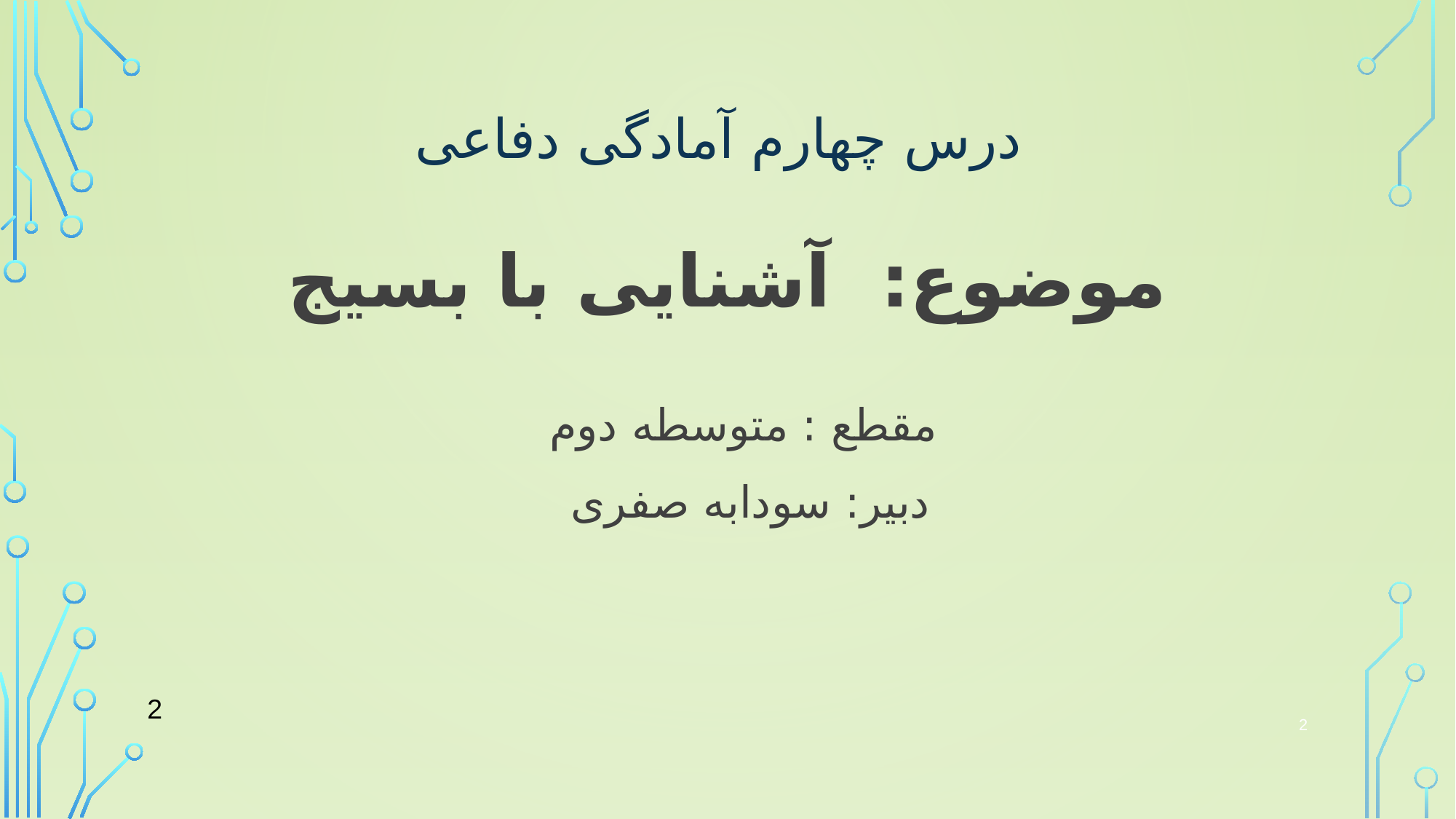

# درس چهارم آمادگی دفاعی
موضوع:  آشنایی با بسیج
مقطع : متوسطه دوم
  دبیر: سودابه صفری
2
2